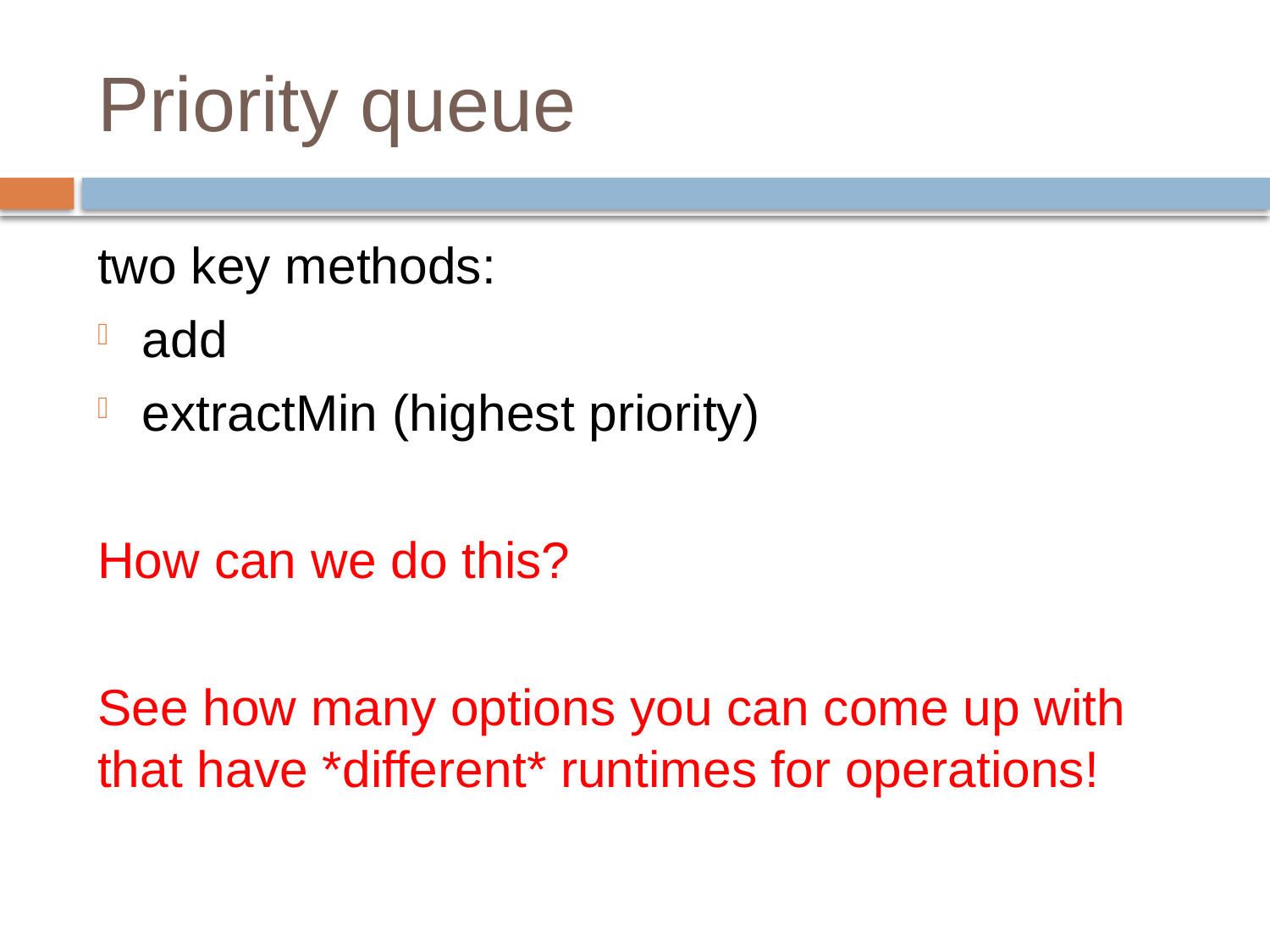

# Priority queue
two key methods:
add
extractMin (highest priority)

How can we do this?

See how many options you can come up with that have *different* runtimes for operations!